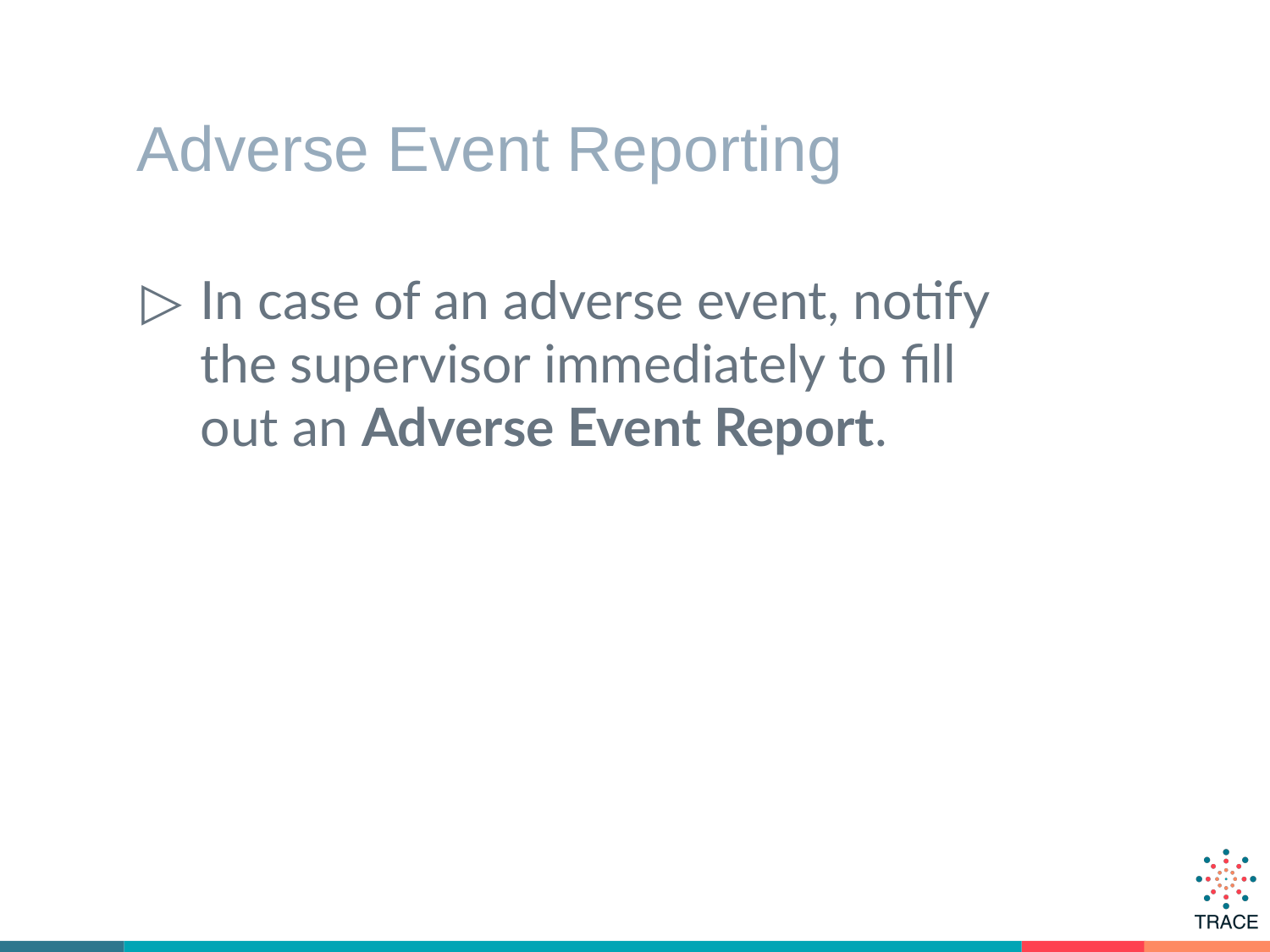

# Adverse Event Reporting
In case of an adverse event, notify the supervisor immediately to fill out an Adverse Event Report.